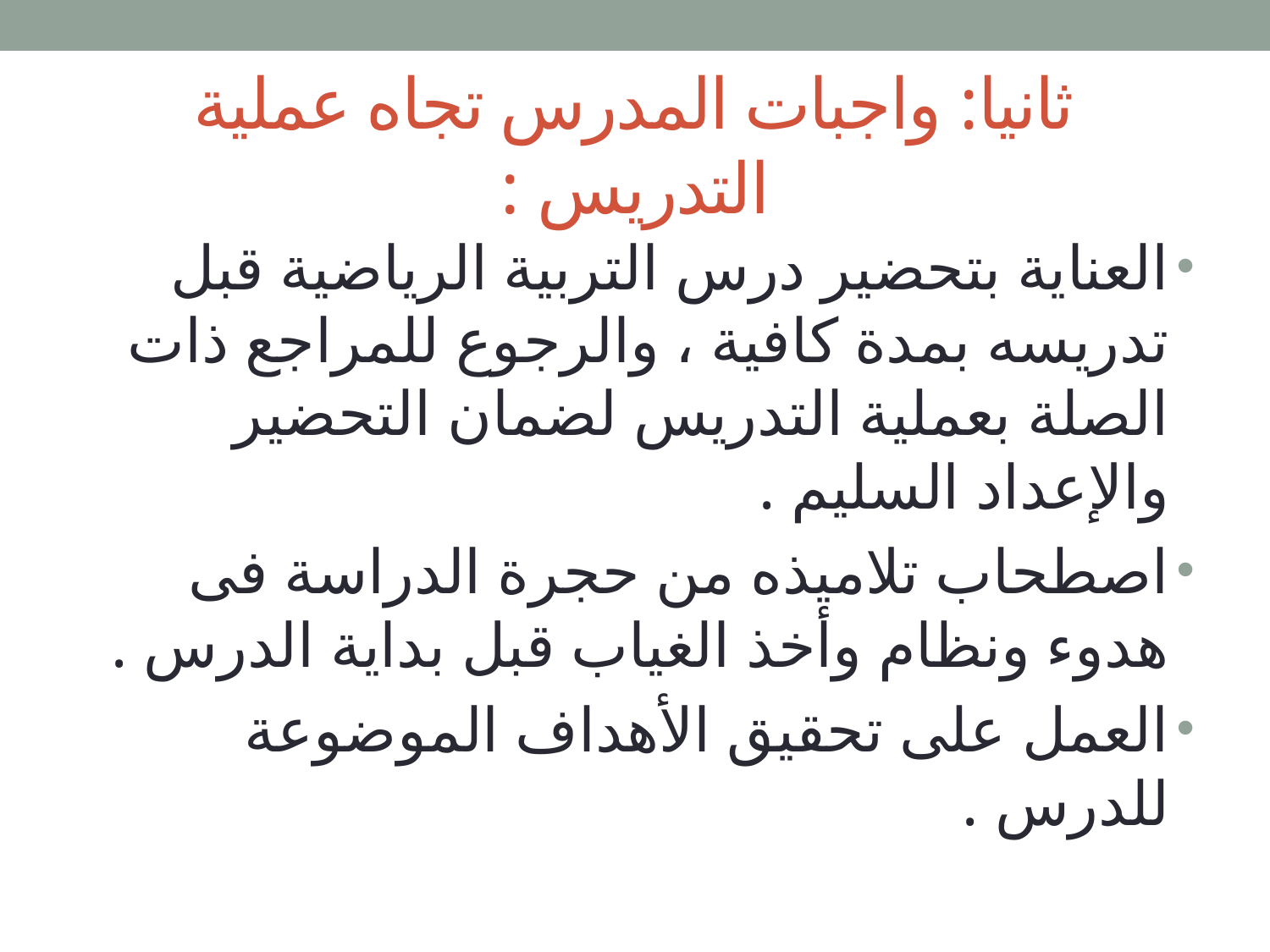

# ثانيا: واجبات المدرس تجاه عملية التدريس :
العناية بتحضير درس التربية الرياضية قبل تدريسه بمدة كافية ، والرجوع للمراجع ذات الصلة بعملية التدريس لضمان التحضير والإعداد السليم .
اصطحاب تلاميذه من حجرة الدراسة فى هدوء ونظام وأخذ الغياب قبل بداية الدرس .
العمل على تحقيق الأهداف الموضوعة للدرس .